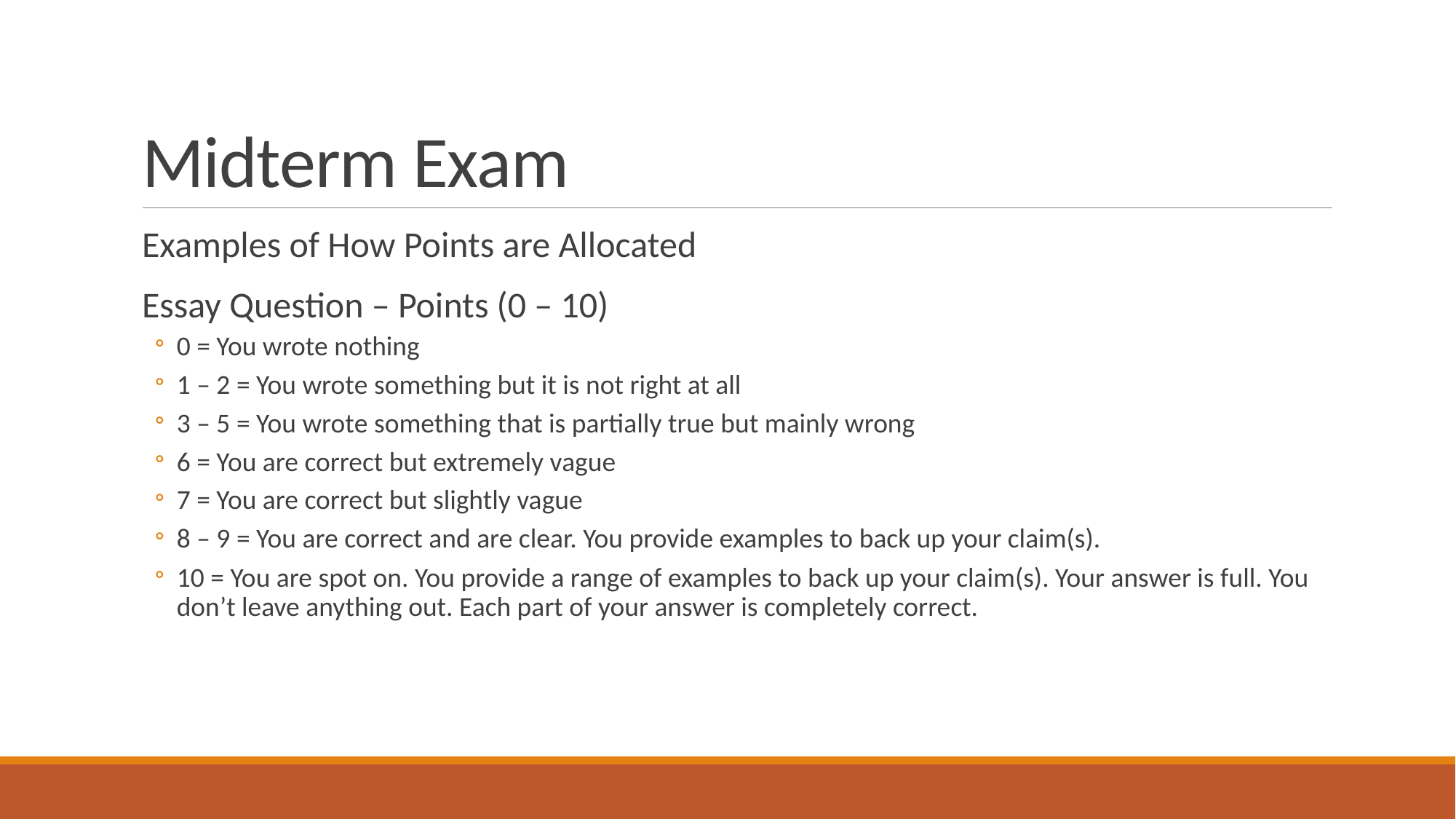

# Midterm Exam
Examples of How Points are Allocated
Essay Question – Points (0 – 10)
0 = You wrote nothing
1 – 2 = You wrote something but it is not right at all
3 – 5 = You wrote something that is partially true but mainly wrong
6 = You are correct but extremely vague
7 = You are correct but slightly vague
8 – 9 = You are correct and are clear. You provide examples to back up your claim(s).
10 = You are spot on. You provide a range of examples to back up your claim(s). Your answer is full. You don’t leave anything out. Each part of your answer is completely correct.